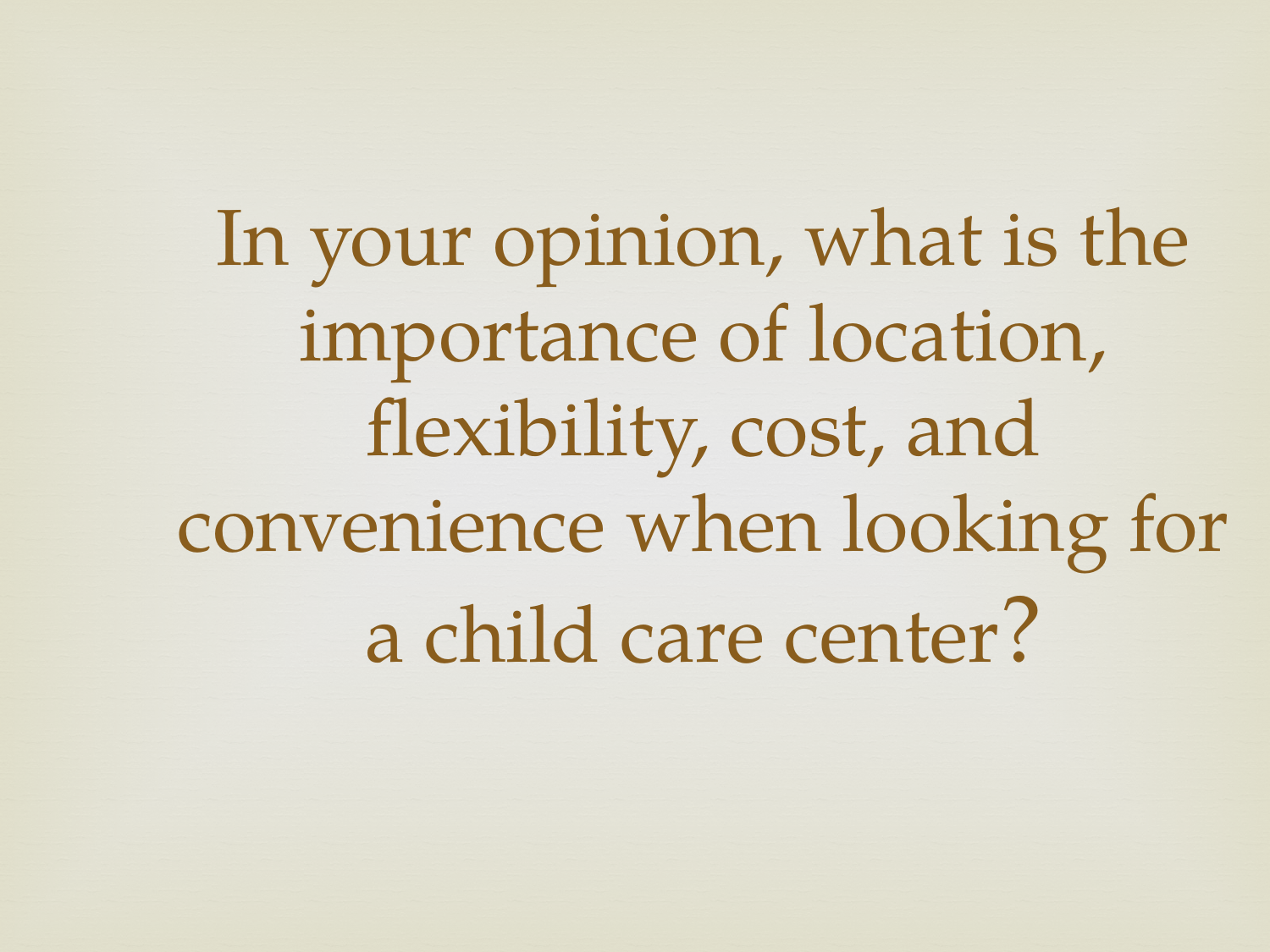

In your opinion, what is the importance of location, flexibility, cost, and convenience when looking for a child care center?